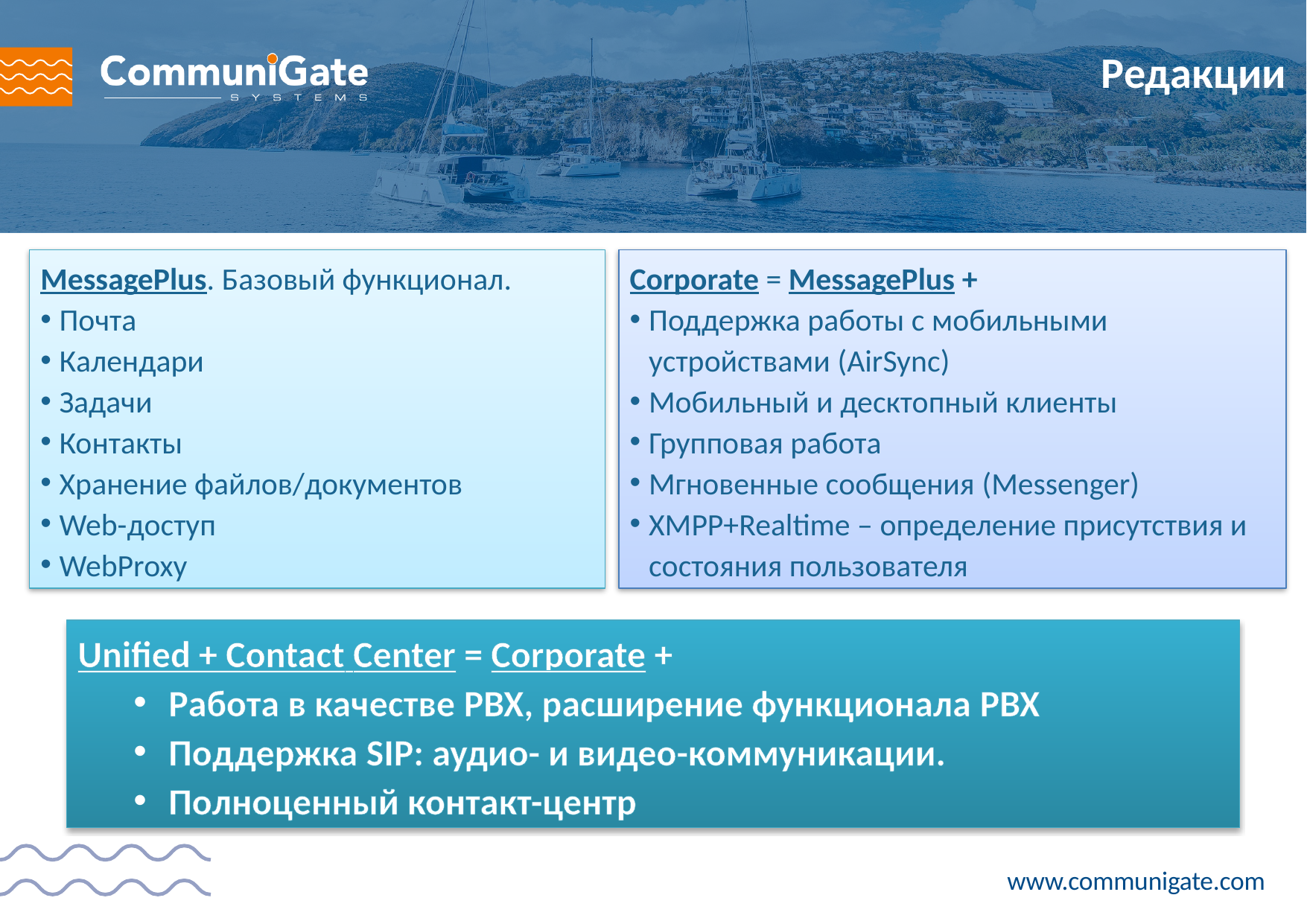

Редакции
MessagePlus. Базовый функционал.
Почта
Календари
Задачи
Контакты
Хранение файлов/документов
Web-доступ
WebProxy
Corporate = MessagePlus +
Поддержка работы с мобильными устройствами (AirSync)
Мобильный и десктопный клиенты
Групповая работа
Мгновенные сообщения (Messenger)
XMPP+Realtime – определение присутствия и состояния пользователя
Unified + Contact Center = Corporate +
Работа в качестве PBX, расширение функционала PBX
Поддержка SIP: аудио- и видео-коммуникации.
Полноценный контакт-центр